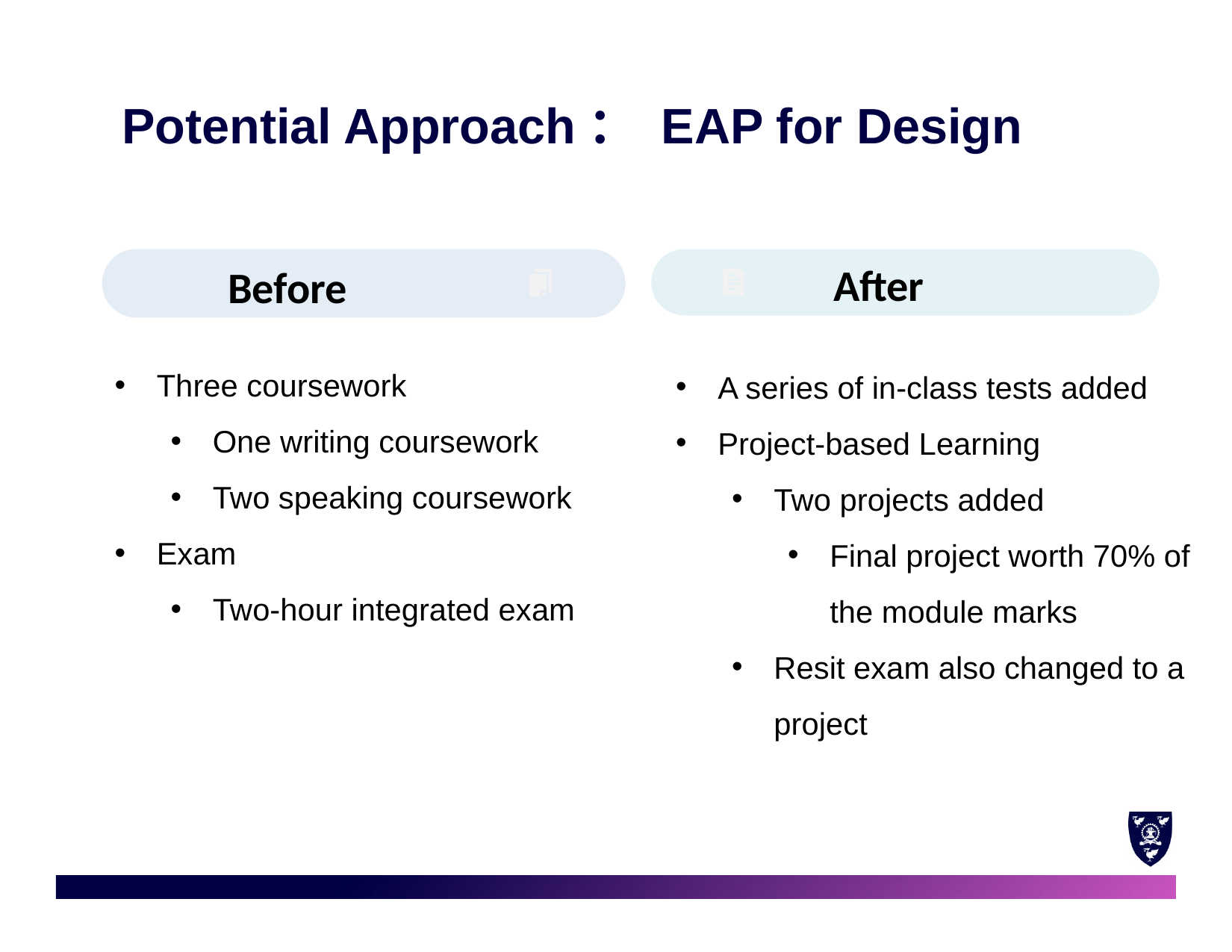

# Potential Approach： EAP for Design

After
Before

Three coursework
One writing coursework
Two speaking coursework
Exam
Two-hour integrated exam

A series of in-class tests added
Project-based Learning
Two projects added
Final project worth 70% of the module marks
Resit exam also changed to a project